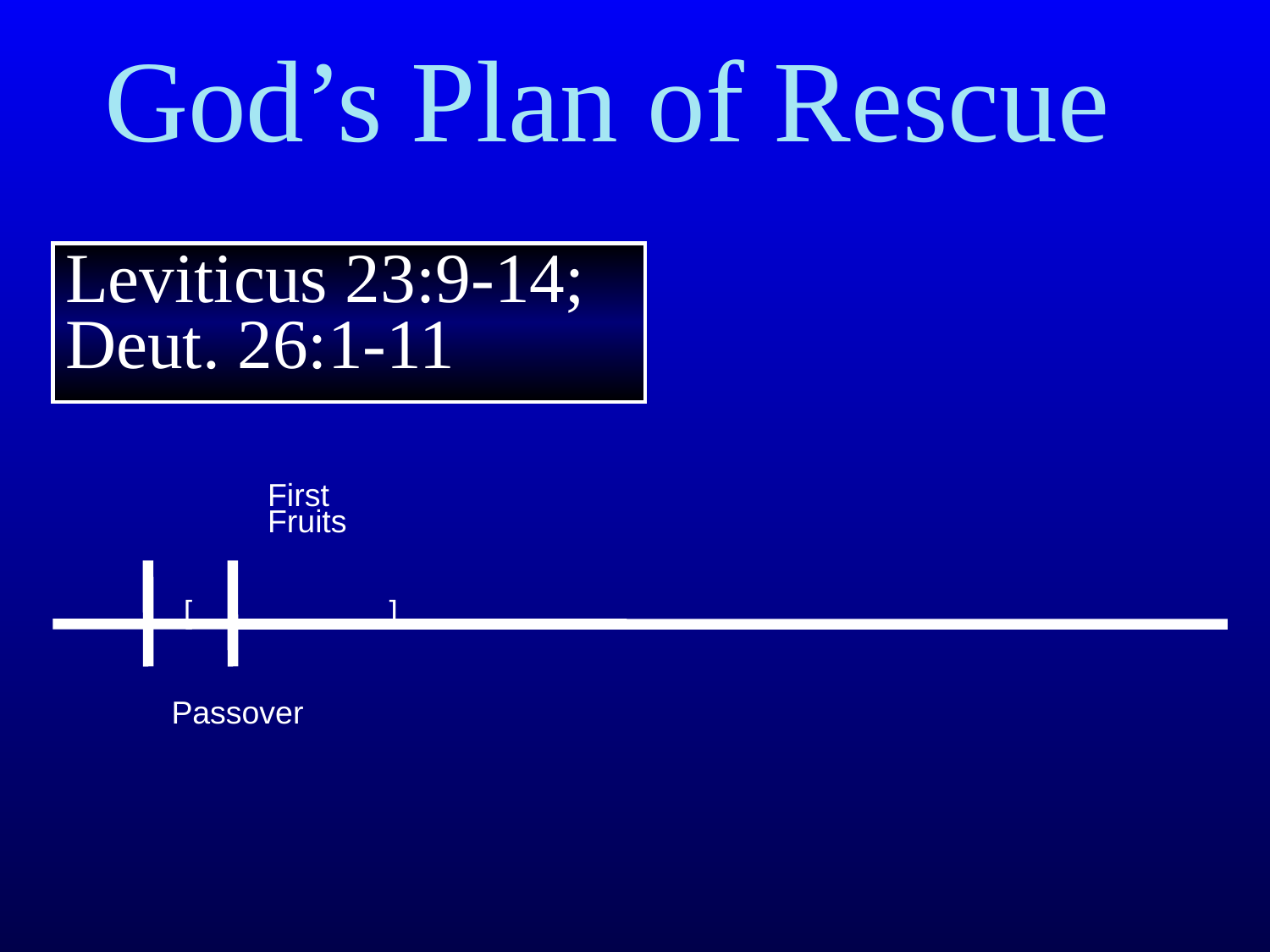

#
God’s Plan of Rescue
Leviticus 23:9-14;
Deut. 26:1-11
First
Fruits

[
]

Passover